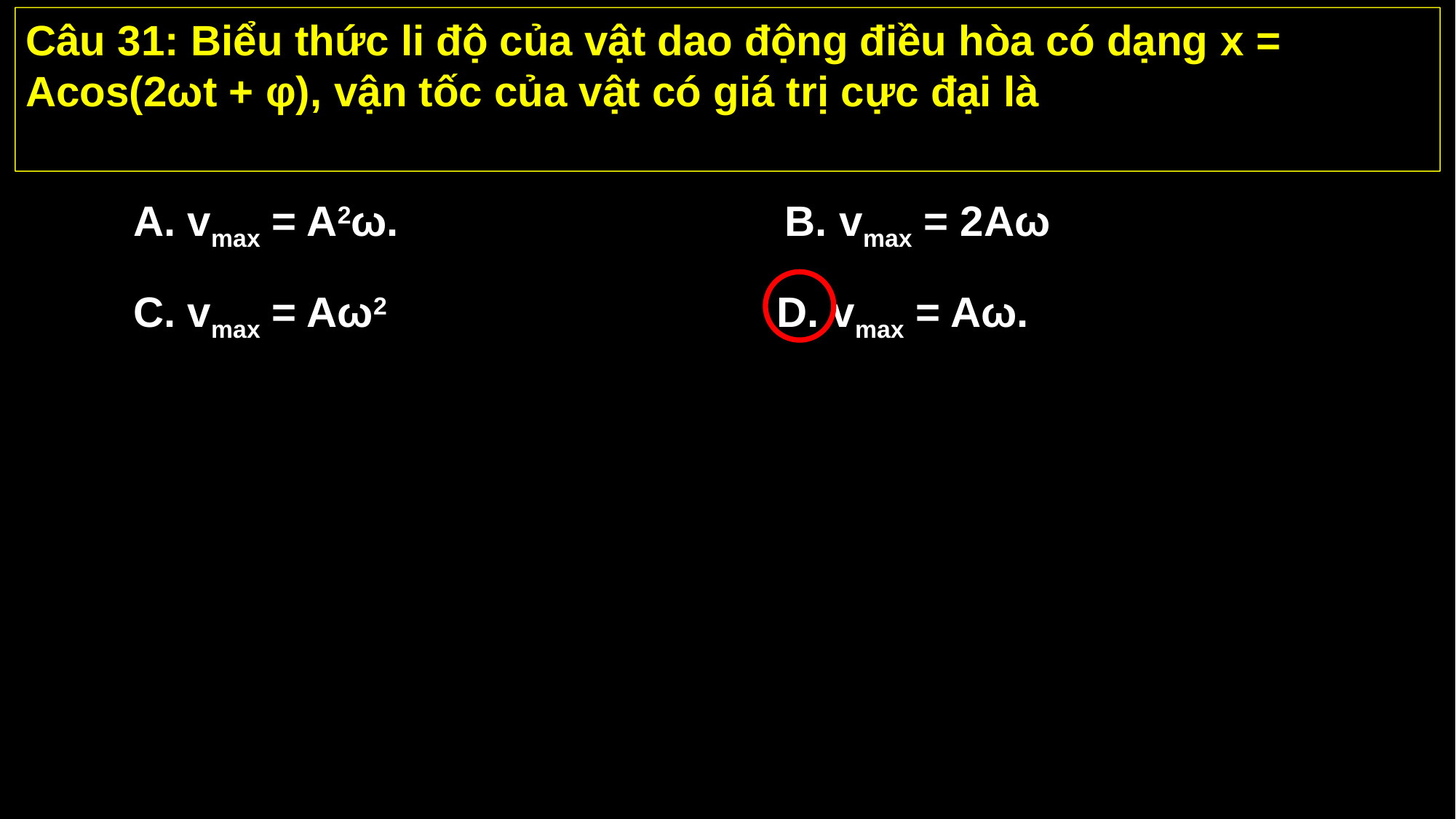

Câu 31: Biểu thức li độ của vật dao động điều hòa có dạng x = Acos(2ωt + φ), vận tốc của vật có giá trị cực đại là

A. vmax = A2ω.
B. vmax = 2Aω

C. vmax = Aω2
D. vmax = Aω.